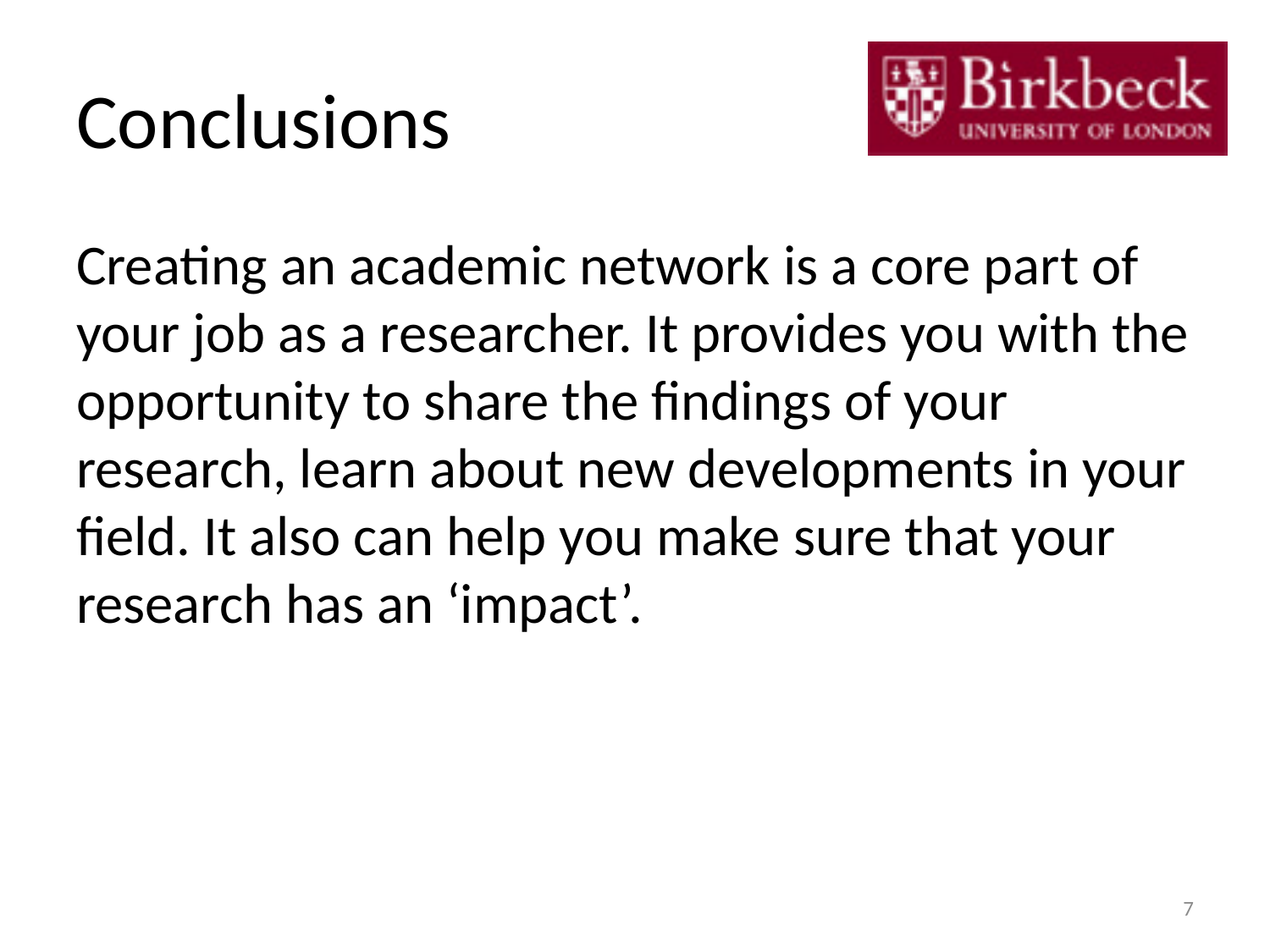

# Conclusions
Creating an academic network is a core part of your job as a researcher. It provides you with the opportunity to share the findings of your research, learn about new developments in your field. It also can help you make sure that your research has an ‘impact’.

7